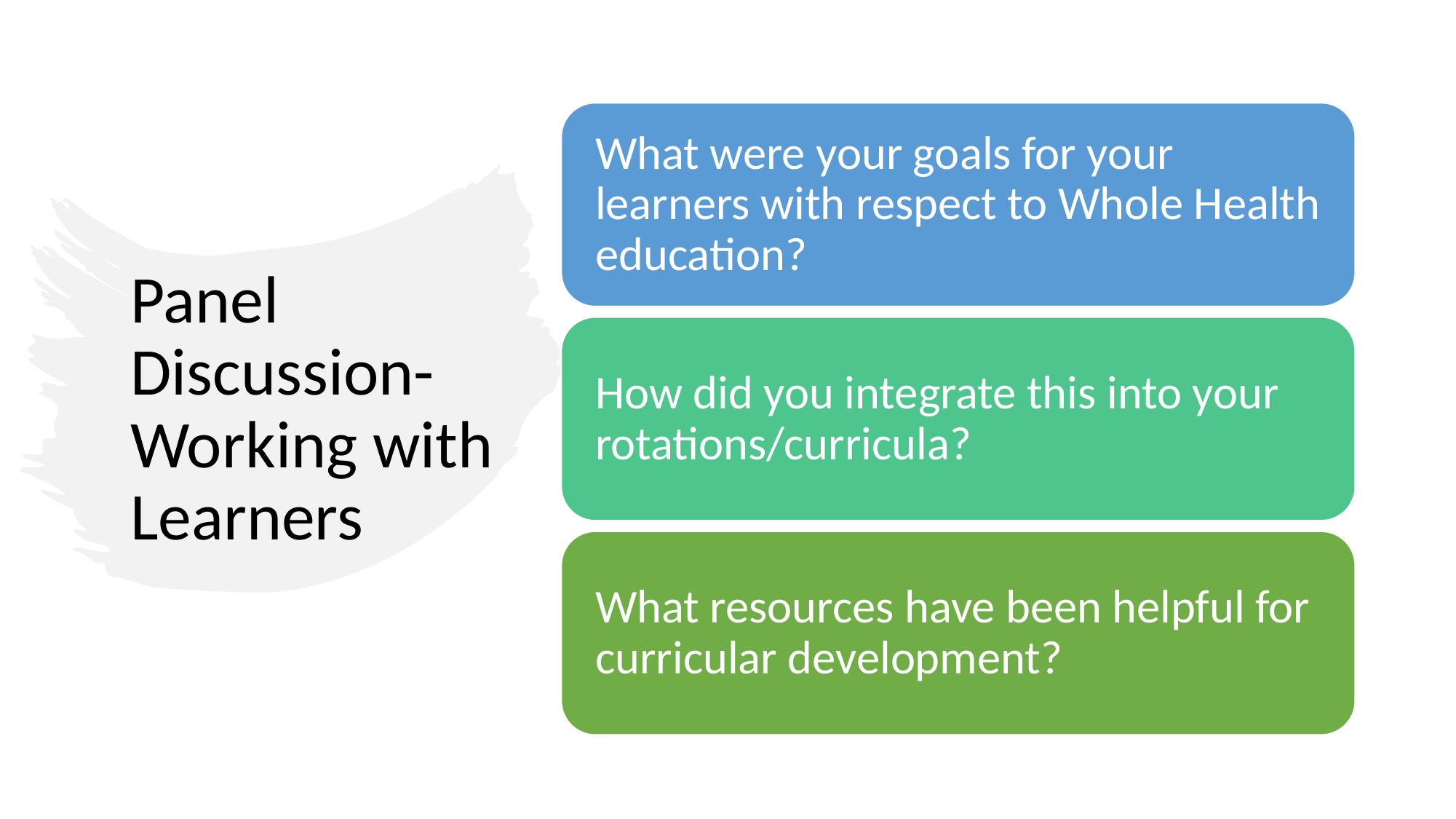

# Panel Discussion- Working with Learners
What were your goals for your learners with respect to Whole Health education?
How did you integrate this into your rotations/curricula?
What resources have been helpful for curricular development?